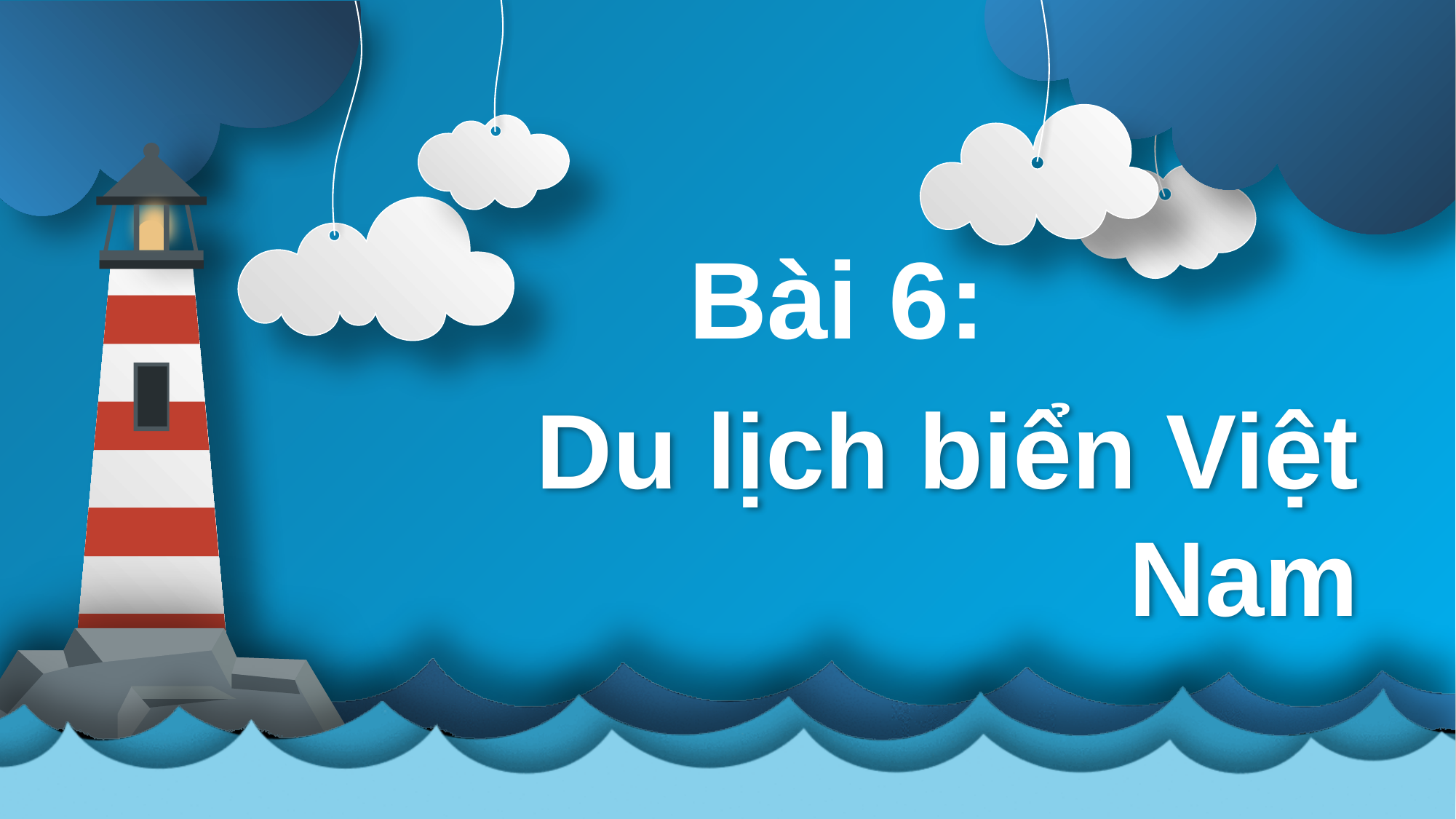

Bài 6:
# Du lịch biển Việt Nam